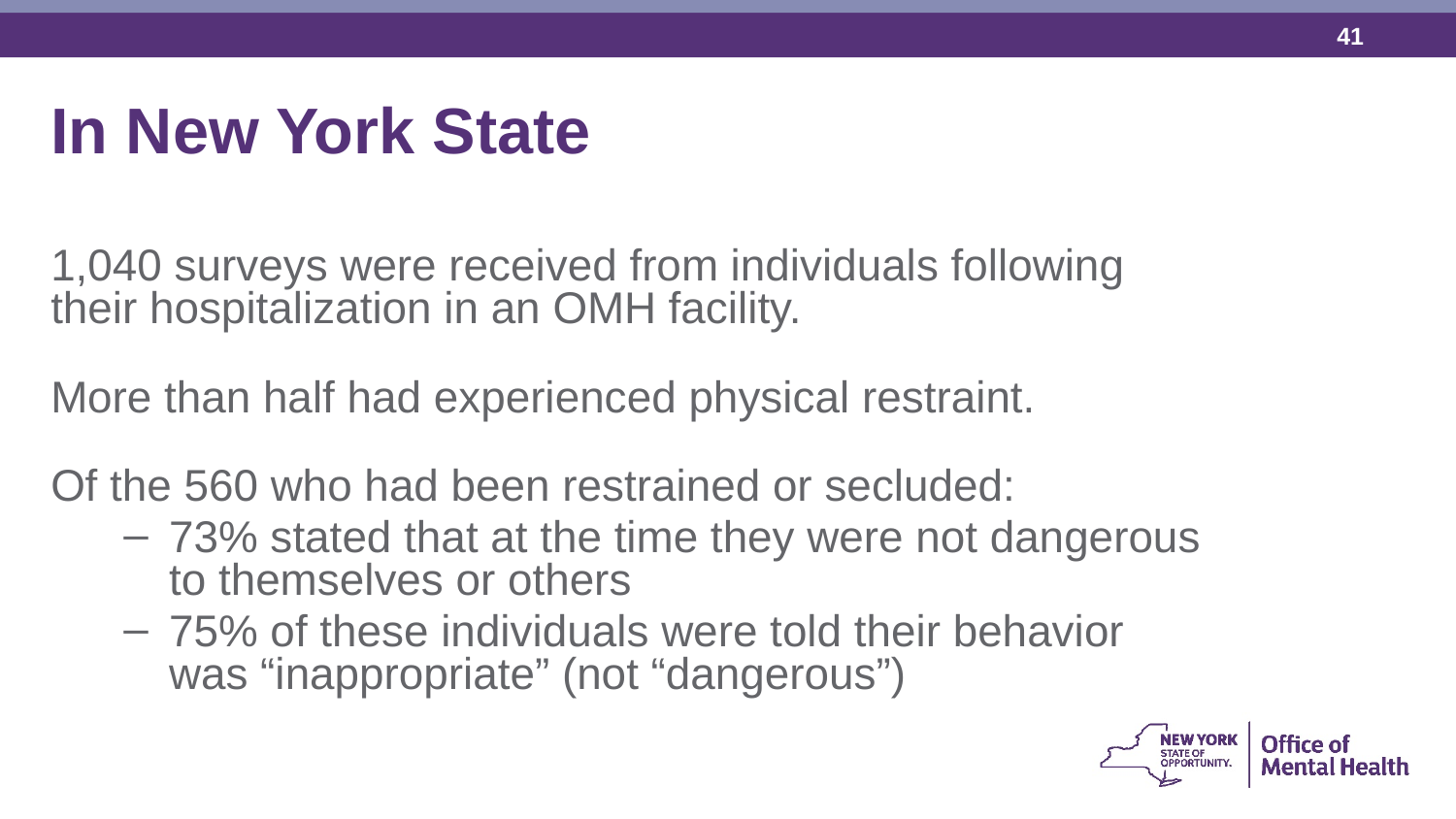

In New York State
1,040 surveys were received from individuals following their hospitalization in an OMH facility.

More than half had experienced physical restraint.

Of the 560 who had been restrained or secluded:
73% stated that at the time they were not dangerous to themselves or others
75% of these individuals were told their behavior was “inappropriate” (not “dangerous”)